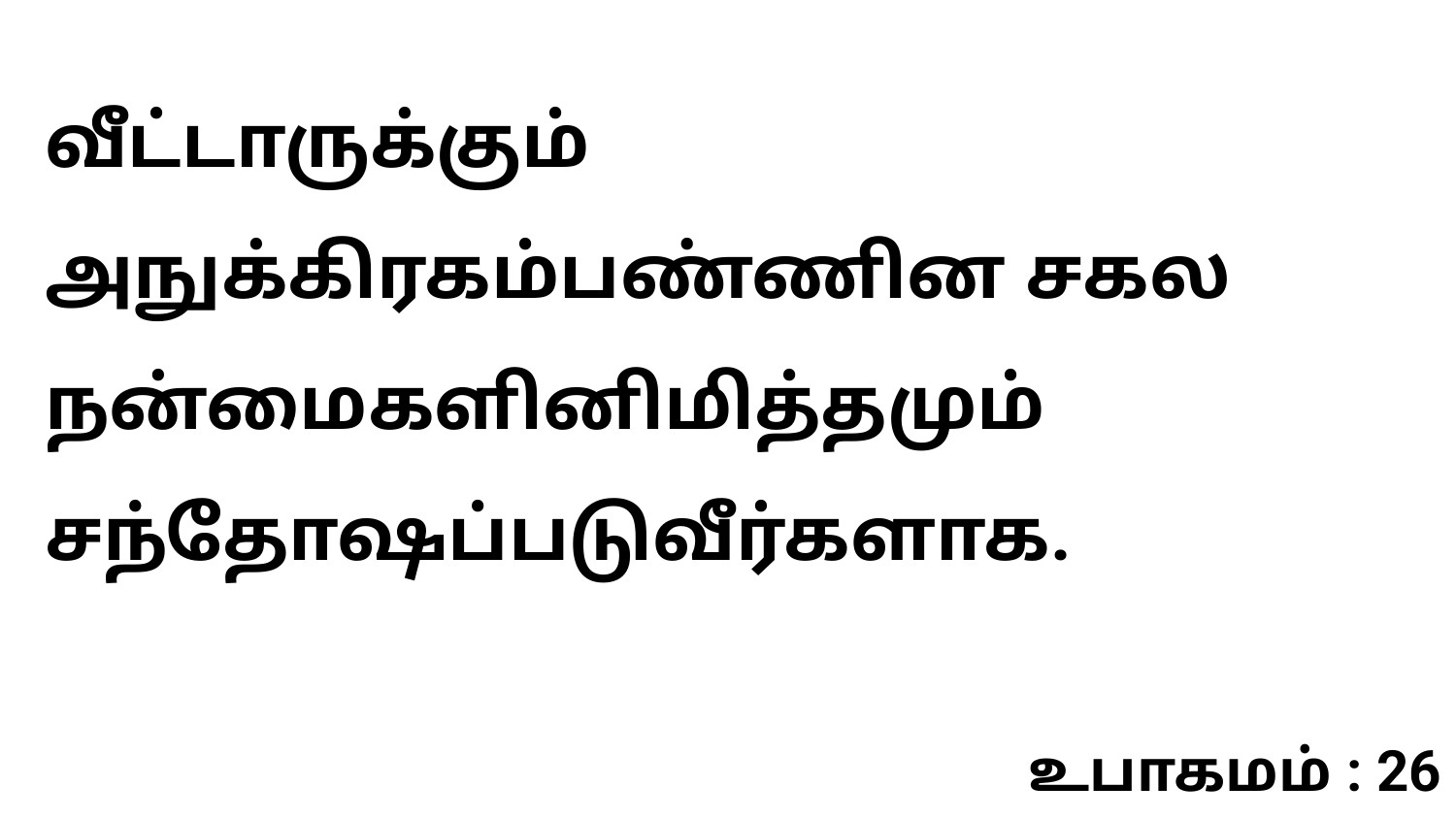

வீட்டாருக்கும் அநுக்கிரகம்பண்ணின சகல நன்மைகளினிமித்தமும் சந்தோஷப்படுவீர்களாக.
உபாகமம் : 26